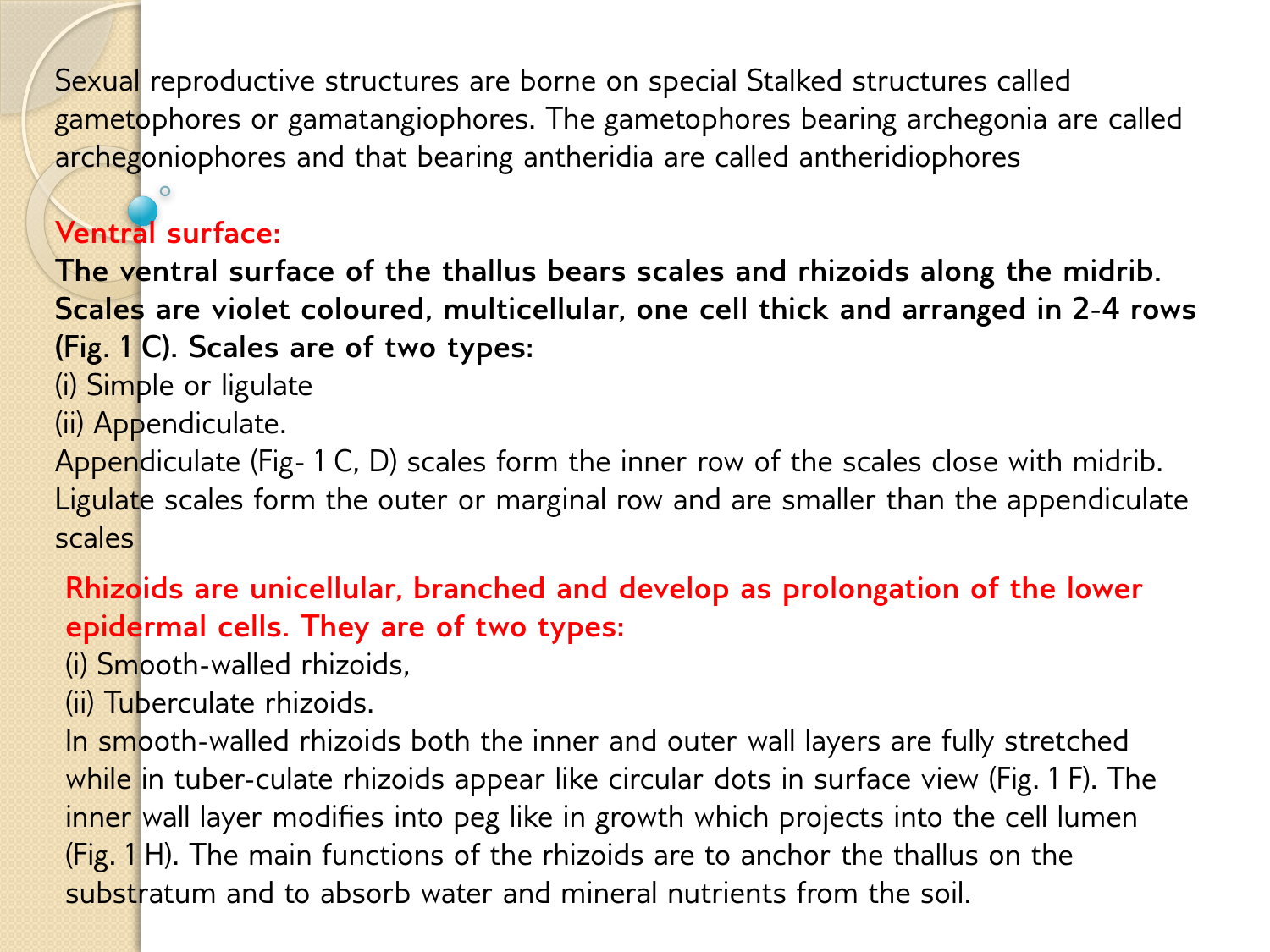

Sexual reproductive structures are borne on special Stalked structures called gametophores or gamatangiophores. The gametophores bearing archegonia are called archegoniophores and that bearing antheridia are called antheridiophores

Ventral surface:
The ventral surface of the thallus bears scales and rhizoids along the midrib. Scales are violet coloured, multicellular, one cell thick and arranged in 2-4 rows (Fig. 1 C). Scales are of two types:
(i) Simple or ligulate
(ii) Appendiculate.
Appendiculate (Fig- 1 C, D) scales form the inner row of the scales close with midrib. Ligulate scales form the outer or marginal row and are smaller than the appendiculate scales

Rhizoids are unicellular, branched and develop as prolongation of the lower epidermal cells. They are of two types:
(i) Smooth-walled rhizoids,
(ii) Tuberculate rhizoids.
In smooth-walled rhizoids both the inner and outer wall layers are fully stretched while in tuber-culate rhizoids appear like circular dots in surface view (Fig. 1 F). The inner wall layer modifies into peg like in growth which projects into the cell lumen (Fig. 1 H). The main functions of the rhizoids are to anchor the thallus on the substratum and to absorb water and mineral nutrients from the soil.